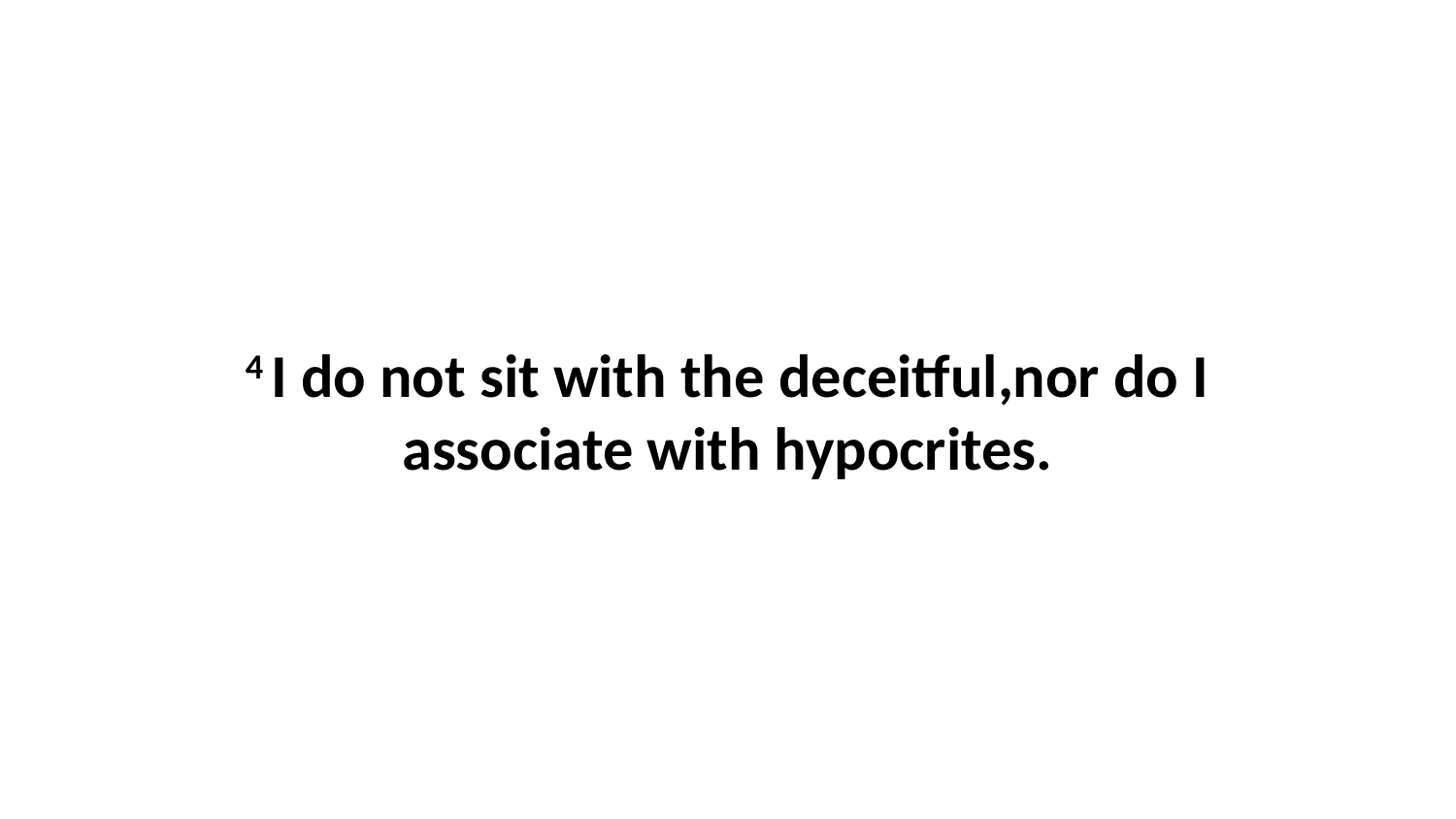

4 I do not sit with the deceitful,nor do I associate with hypocrites.